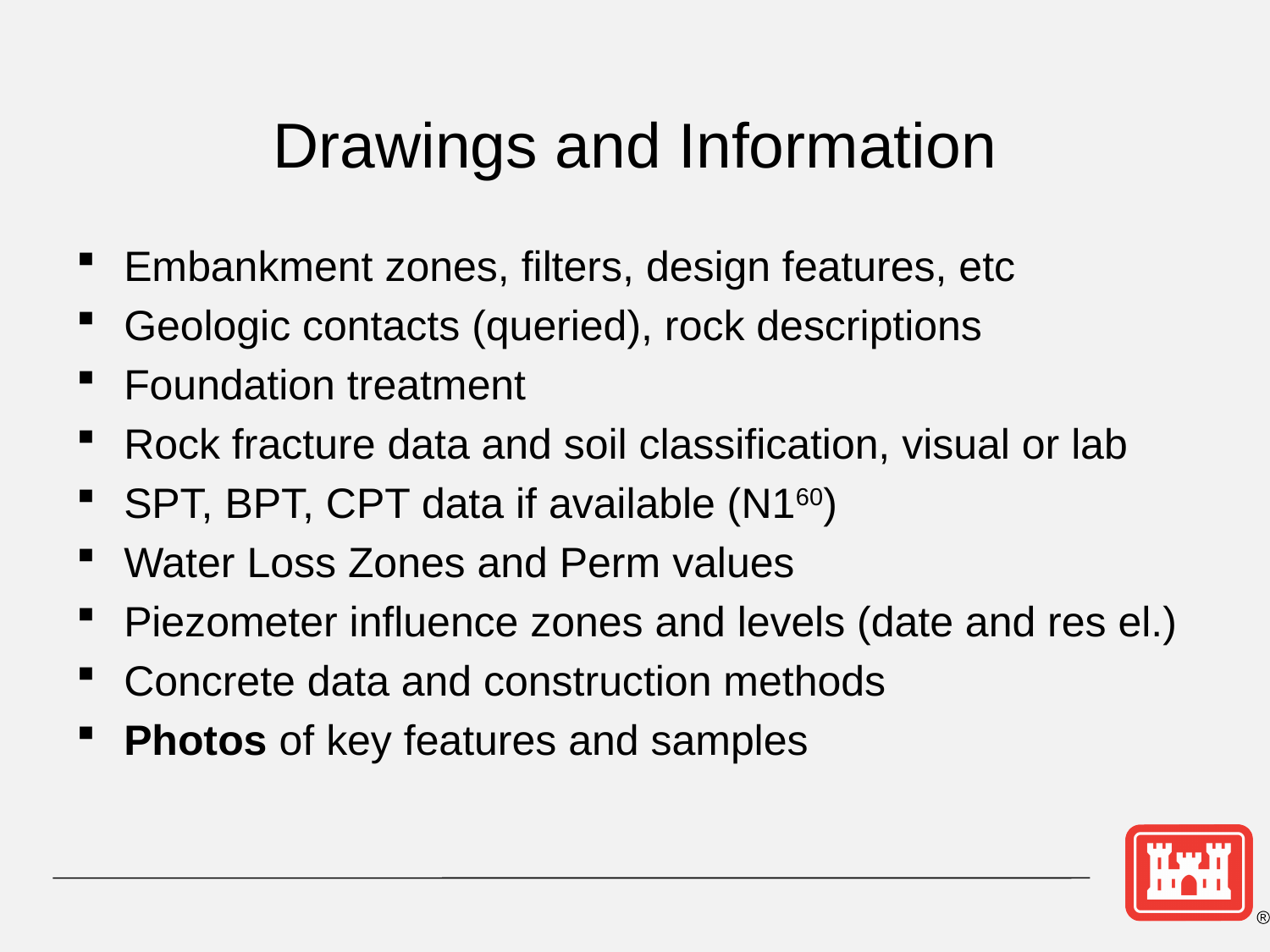

# Drawings and Information
Embankment zones, filters, design features, etc
Geologic contacts (queried), rock descriptions
Foundation treatment
Rock fracture data and soil classification, visual or lab
SPT, BPT, CPT data if available (N160)
Water Loss Zones and Perm values
Piezometer influence zones and levels (date and res el.)
Concrete data and construction methods
Photos of key features and samples